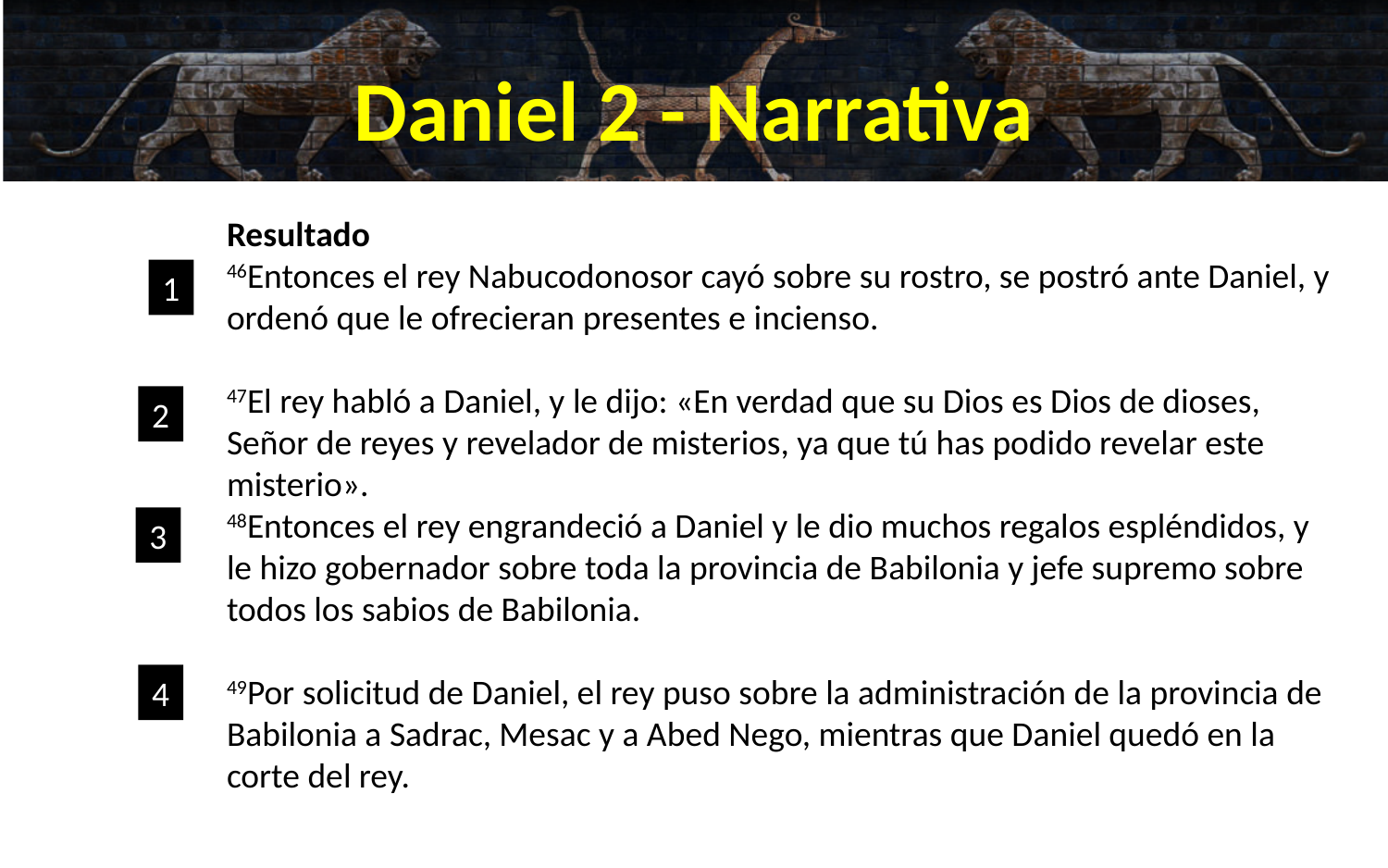

# Daniel 2 - Narrativa
Resultado
46Entonces el rey Nabucodonosor cayó sobre su rostro, se postró ante Daniel, y ordenó que le ofrecieran presentes e incienso.
47El rey habló a Daniel, y le dijo: «En verdad que su Dios es Dios de dioses, Señor de reyes y revelador de misterios, ya que tú has podido revelar este misterio».
48Entonces el rey engrandeció a Daniel y le dio muchos regalos espléndidos, y le hizo gobernador sobre toda la provincia de Babilonia y jefe supremo sobre todos los sabios de Babilonia.
49Por solicitud de Daniel, el rey puso sobre la administración de la provincia de Babilonia a Sadrac, Mesac y a Abed Nego, mientras que Daniel quedó en la corte del rey.
1
2
3
4